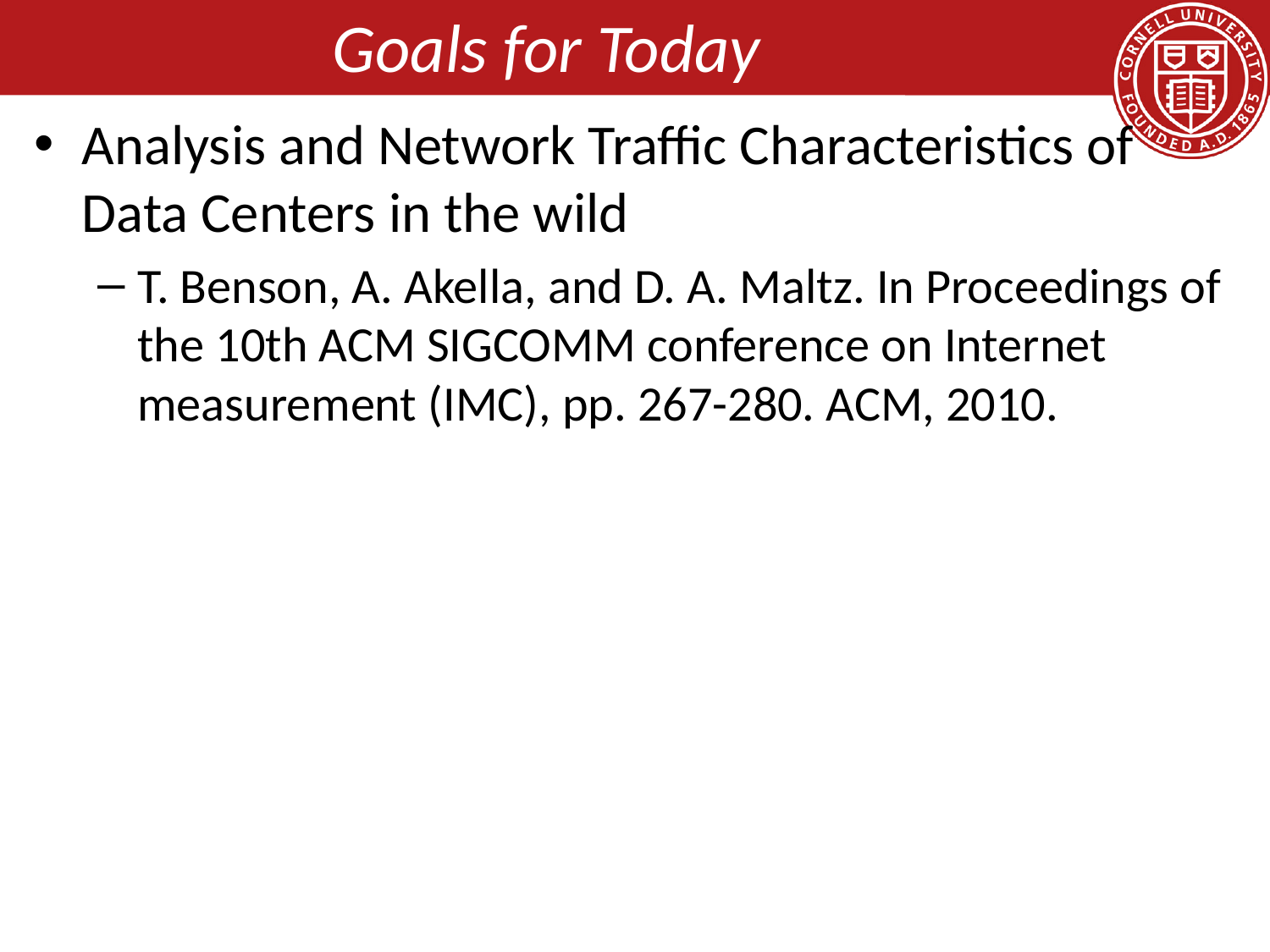

# Goals for Today
Analysis and Network Traffic Characteristics of Data Centers in the wild
T. Benson, A. Akella, and D. A. Maltz. In Proceedings of the 10th ACM SIGCOMM conference on Internet measurement (IMC), pp. 267-280. ACM, 2010.